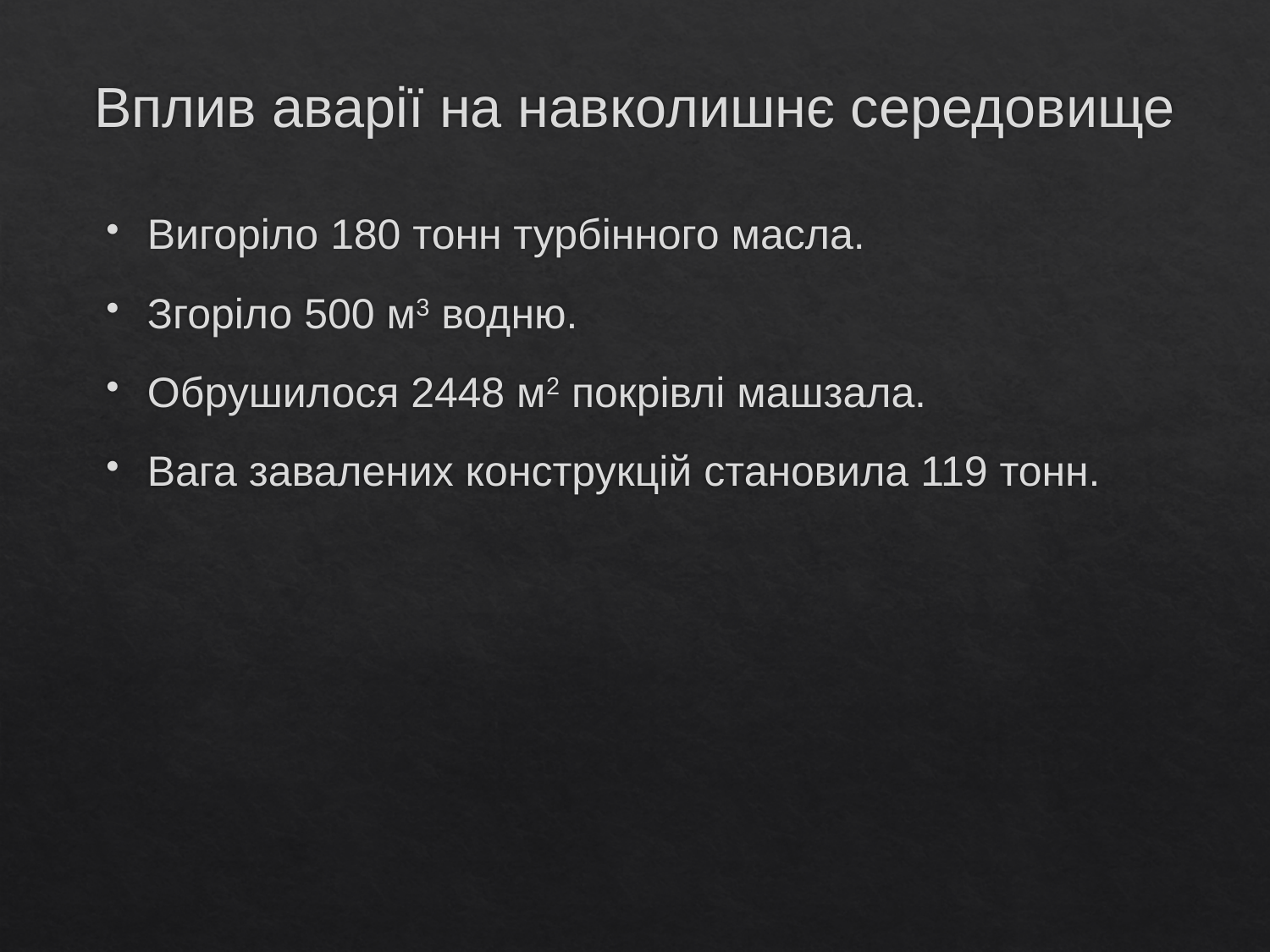

# Вплив аварії на навколишнє середовище
Вигоріло 180 тонн турбінного масла.

Згоріло 500 м3 водню.

Обрушилося 2448 м2 покрівлі машзала.

Вага завалених конструкцій становила 119 тонн.